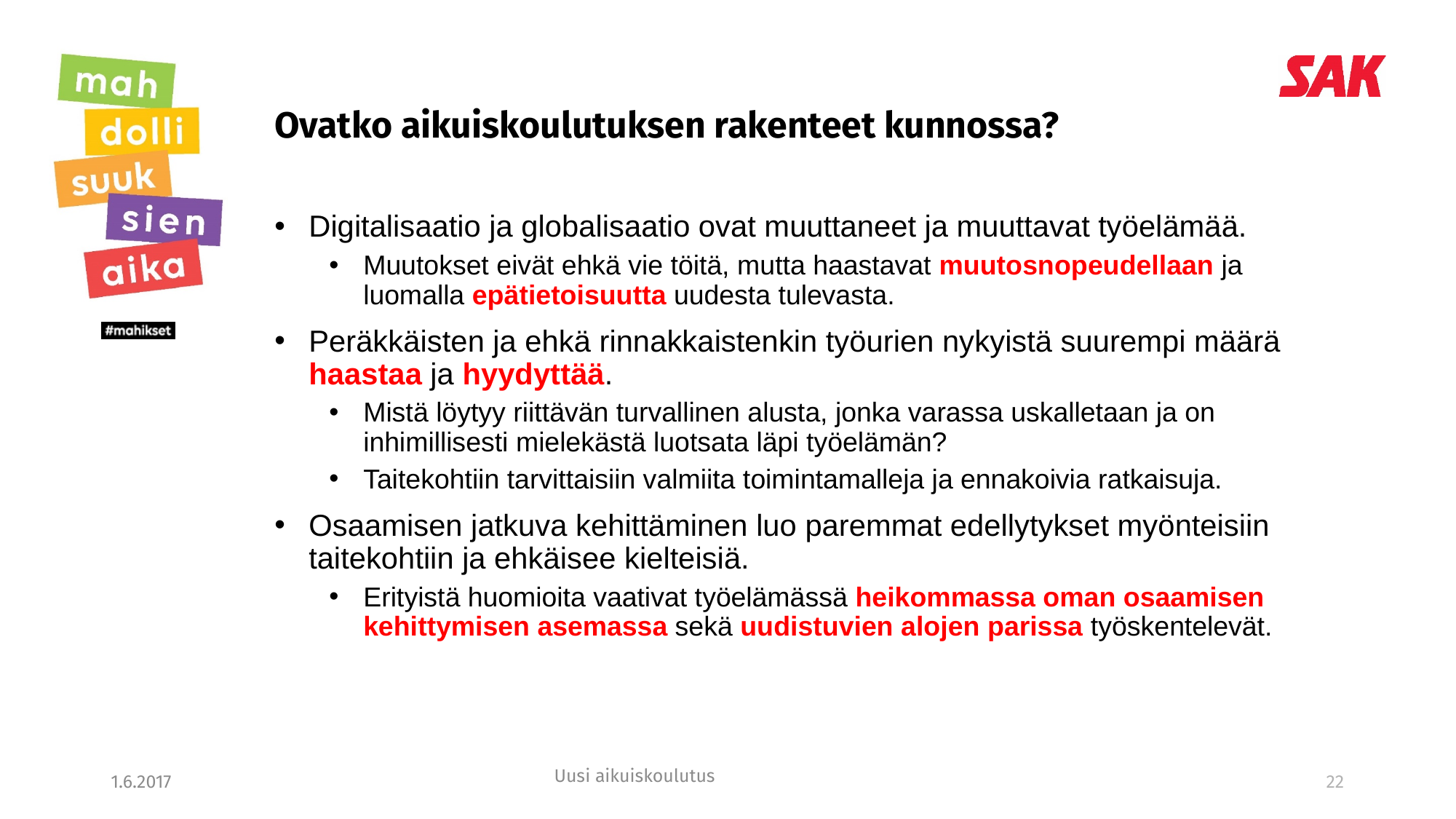

# Ovatko aikuiskoulutuksen rakenteet kunnossa?
Digitalisaatio ja globalisaatio ovat muuttaneet ja muuttavat työelämää.
Muutokset eivät ehkä vie töitä, mutta haastavat muutosnopeudellaan ja luomalla epätietoisuutta uudesta tulevasta.
Peräkkäisten ja ehkä rinnakkaistenkin työurien nykyistä suurempi määrä haastaa ja hyydyttää.
Mistä löytyy riittävän turvallinen alusta, jonka varassa uskalletaan ja on inhimillisesti mielekästä luotsata läpi työelämän?
Taitekohtiin tarvittaisiin valmiita toimintamalleja ja ennakoivia ratkaisuja.
Osaamisen jatkuva kehittäminen luo paremmat edellytykset myönteisiin taitekohtiin ja ehkäisee kielteisiä.
Erityistä huomioita vaativat työelämässä heikommassa oman osaamisen kehittymisen asemassa sekä uudistuvien alojen parissa työskentelevät.

1.6.2017
22
Uusi aikuiskoulutus